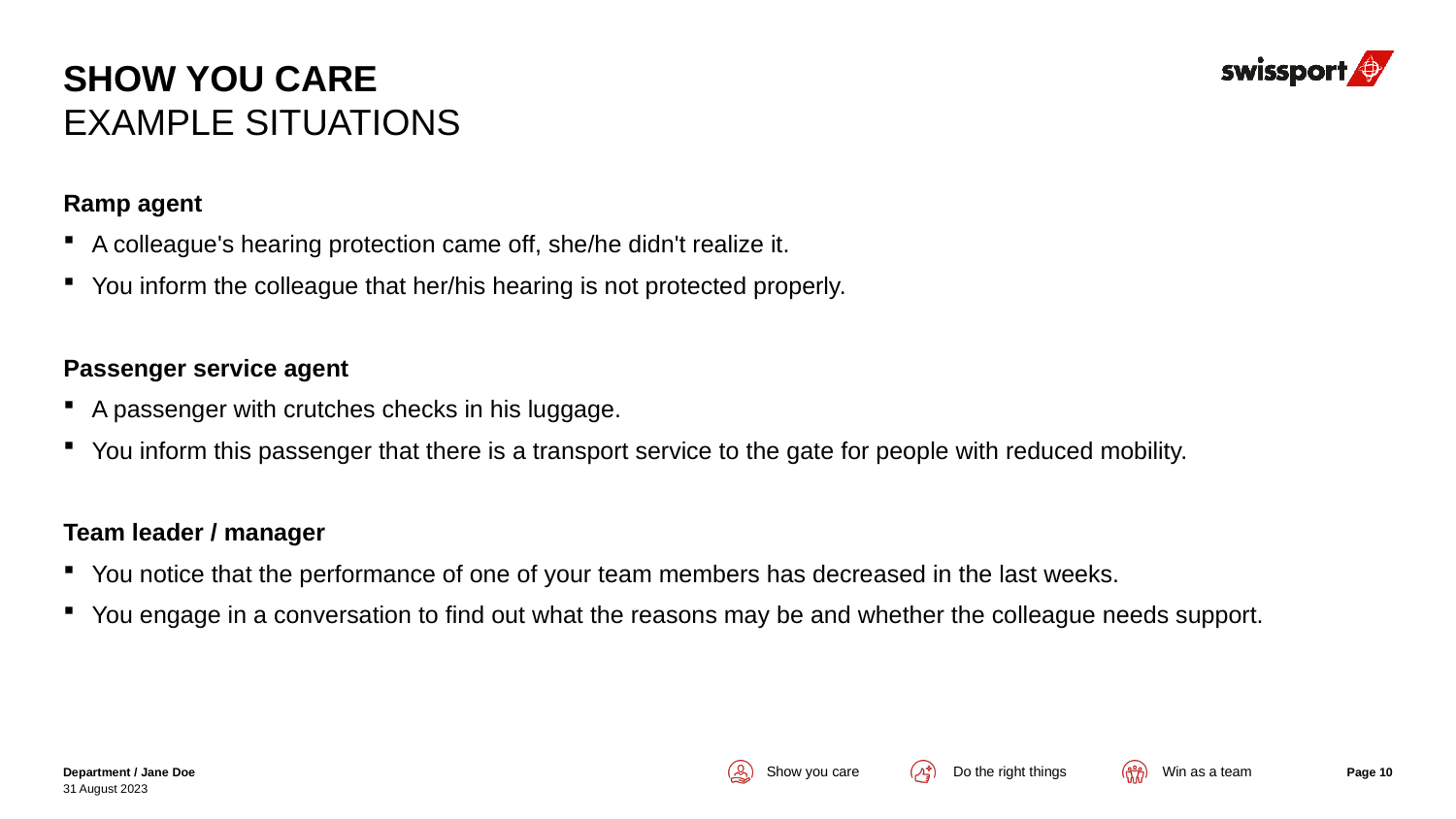

# Show you care example situations
Ramp agent
A colleague's hearing protection came off, she/he didn't realize it.
You inform the colleague that her/his hearing is not protected properly.

Passenger service agent
A passenger with crutches checks in his luggage.
You inform this passenger that there is a transport service to the gate for people with reduced mobility.

Team leader / manager
You notice that the performance of one of your team members has decreased in the last weeks.
You engage in a conversation to find out what the reasons may be and whether the colleague needs support.
Department / Jane Doe
Page 10
31 August 2023